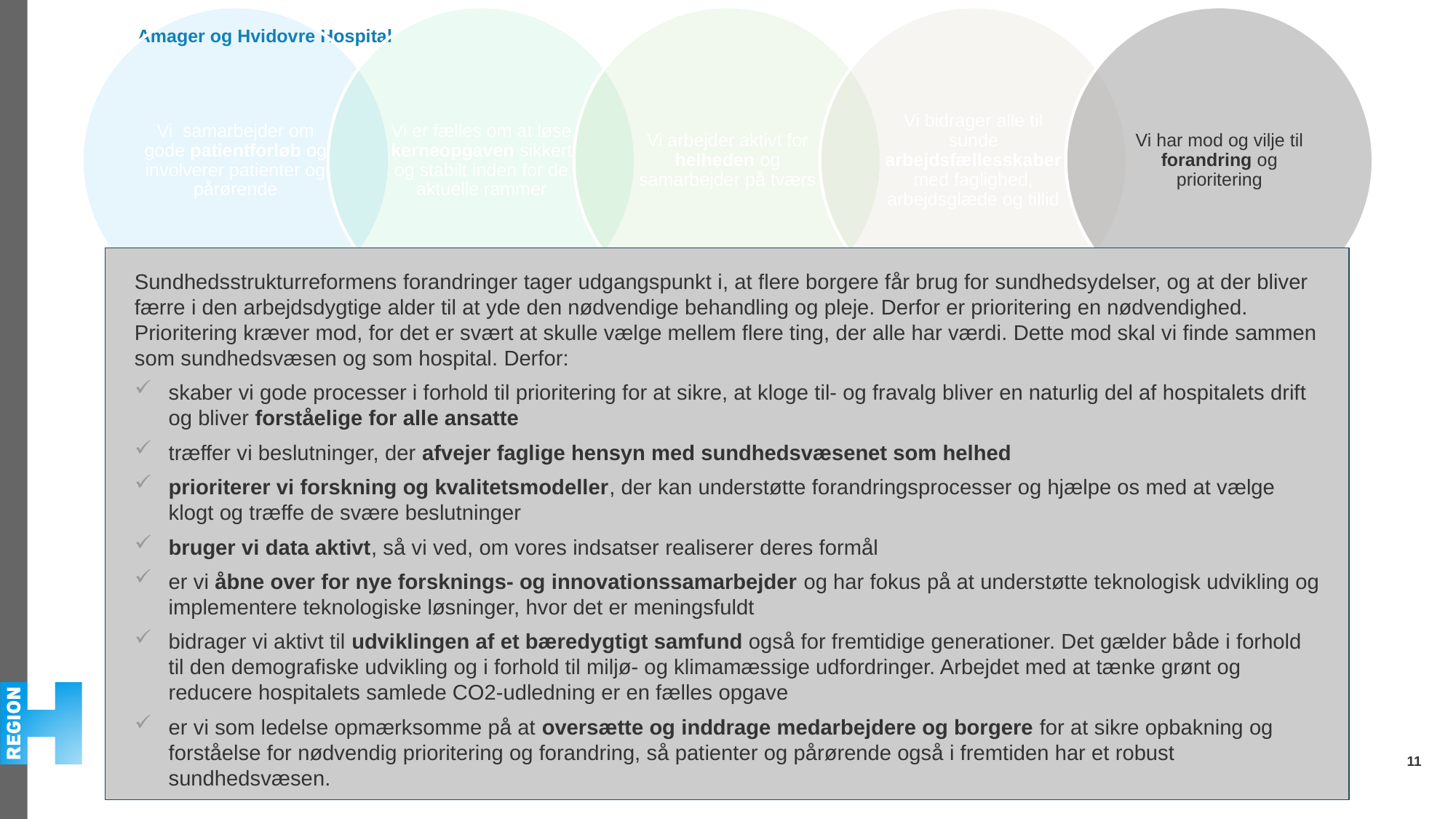

Vi  samarbejder om gode patientforløb og involverer patienter og pårørende
Vi er fælles om at løse kerneopgaven sikkert og stabilt inden for de aktuelle rammer
Vi arbejder aktivt for helheden og samarbejder på tværs
Vi bidrager alle til sunde arbejdsfællesskaber med faglighed, arbejdsglæde og tillid
Vi har mod og vilje til forandring og prioritering

Sundhedsstrukturreformens forandringer tager udgangspunkt i, at flere borgere får brug for sundhedsydelser, og at der bliver færre i den arbejdsdygtige alder til at yde den nødvendige behandling og pleje. Derfor er prioritering en nødvendighed. Prioritering kræver mod, for det er svært at skulle vælge mellem flere ting, der alle har værdi. Dette mod skal vi finde sammen som sundhedsvæsen og som hospital. Derfor:
skaber vi gode processer i forhold til prioritering for at sikre, at kloge til- og fravalg bliver en naturlig del af hospitalets drift og bliver forståelige for alle ansatte
træffer vi beslutninger, der afvejer faglige hensyn med sundhedsvæsenet som helhed
prioriterer vi forskning og kvalitetsmodeller, der kan understøtte forandringsprocesser og hjælpe os med at vælge klogt og træffe de svære beslutninger
bruger vi data aktivt, så vi ved, om vores indsatser realiserer deres formål
er vi åbne over for nye forsknings- og innovationssamarbejder og har fokus på at understøtte teknologisk udvikling og implementere teknologiske løsninger, hvor det er meningsfuldt
bidrager vi aktivt til udviklingen af et bæredygtigt samfund også for fremtidige generationer. Det gælder både i forhold til den demografiske udvikling og i forhold til miljø- og klimamæssige udfordringer. Arbejdet med at tænke grønt og reducere hospitalets samlede CO2-udledning er en fælles opgave
er vi som ledelse opmærksomme på at oversætte og inddrage medarbejdere og borgere for at sikre opbakning og forståelse for nødvendig prioritering og forandring, så patienter og pårørende også i fremtiden har et robust sundhedsvæsen.
11